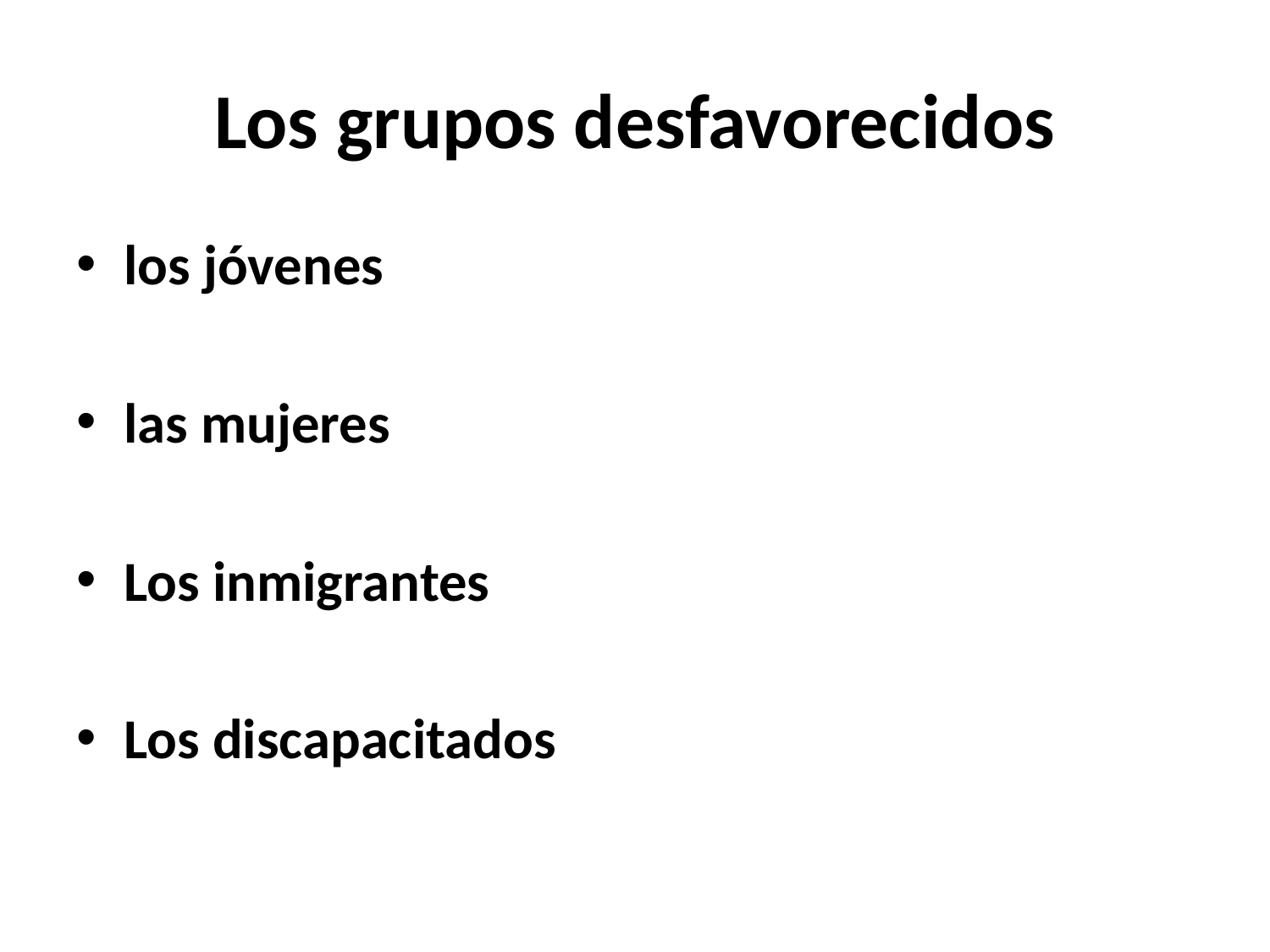

# Los grupos desfavorecidos
los jóvenes

las mujeres

Los inmigrantes

Los discapacitados